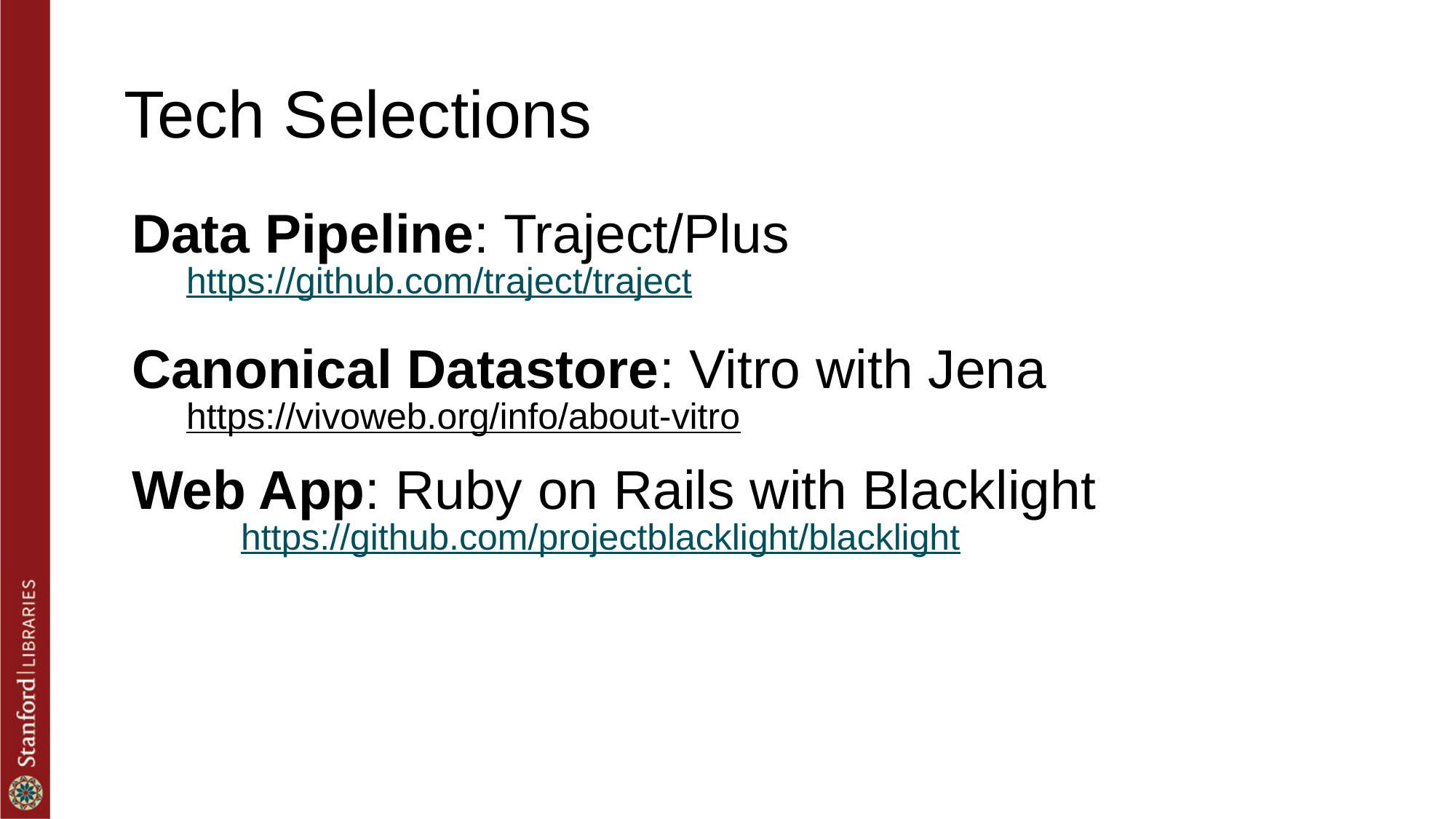

# Tech Selections
Data Pipeline: Traject/Plus
https://github.com/traject/traject
Canonical Datastore: Vitro with Jena
https://vivoweb.org/info/about-vitro
Web App: Ruby on Rails with Blacklight
	https://github.com/projectblacklight/blacklight